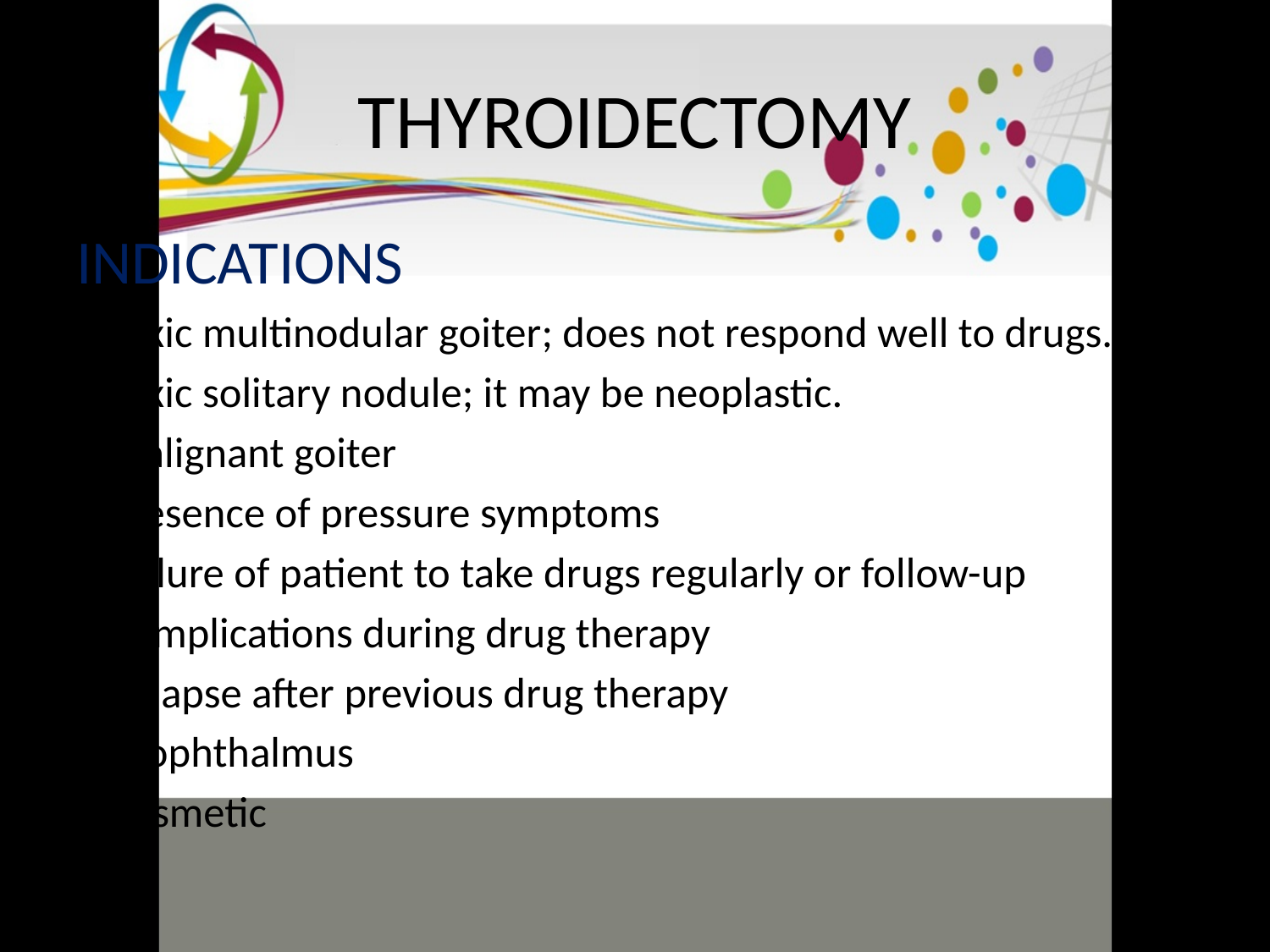

# THYROIDECTOMY
INDICATIONS
• Toxic multinodular goiter; does not respond well to drugs.
• Toxic solitary nodule; it may be neoplastic.
• Malignant goiter
• Presence of pressure symptoms
• Failure of patient to take drugs regularly or follow-up
• Complications during drug therapy
• Relapse after previous drug therapy
• Exophthalmus
• Cosmetic